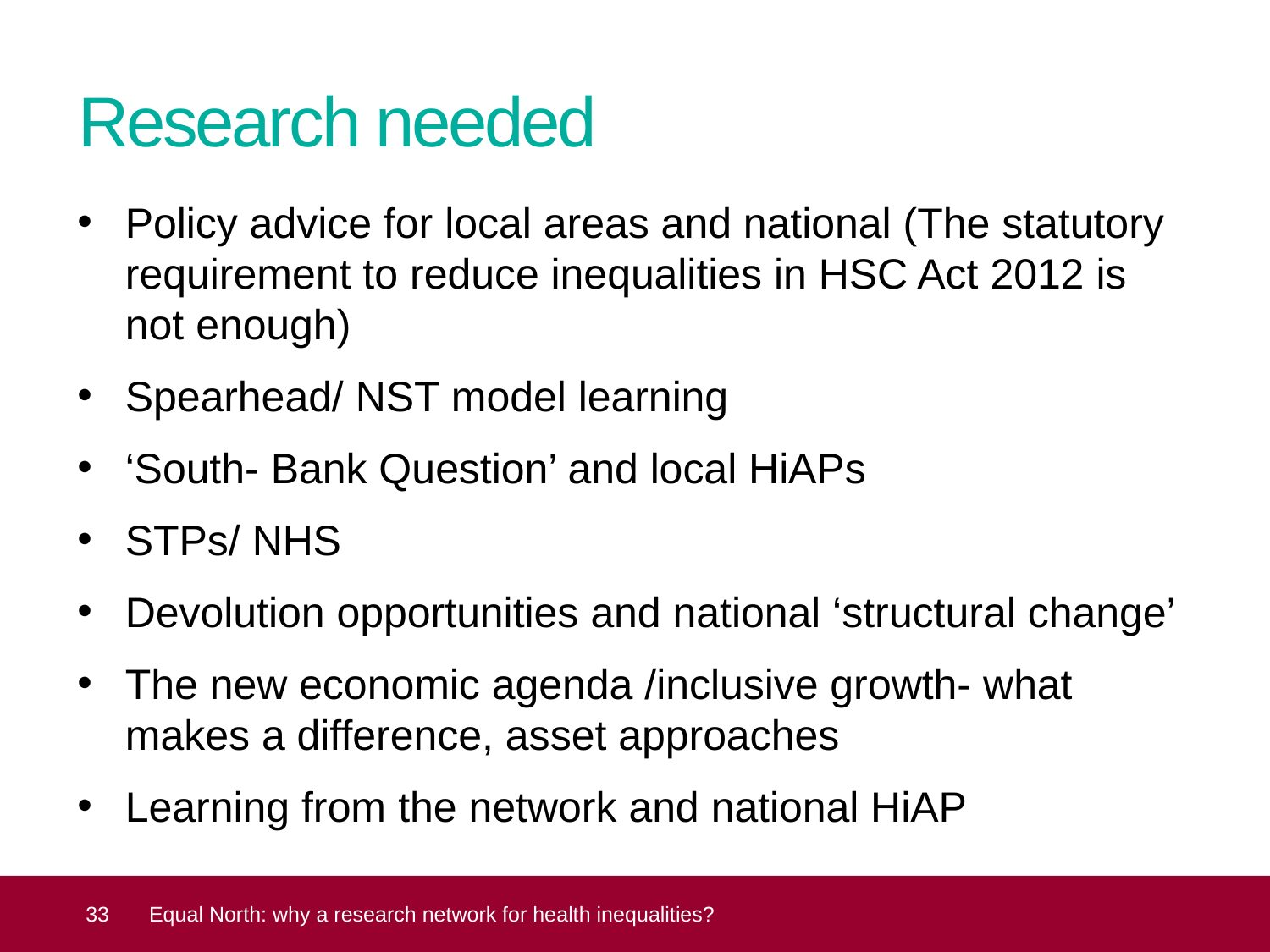

# Research needed
Policy advice for local areas and national (The statutory requirement to reduce inequalities in HSC Act 2012 is not enough)
Spearhead/ NST model learning
‘South- Bank Question’ and local HiAPs
STPs/ NHS
Devolution opportunities and national ‘structural change’
The new economic agenda /inclusive growth- what makes a difference, asset approaches
Learning from the network and national HiAP

  33
Equal North: why a research network for health inequalities?